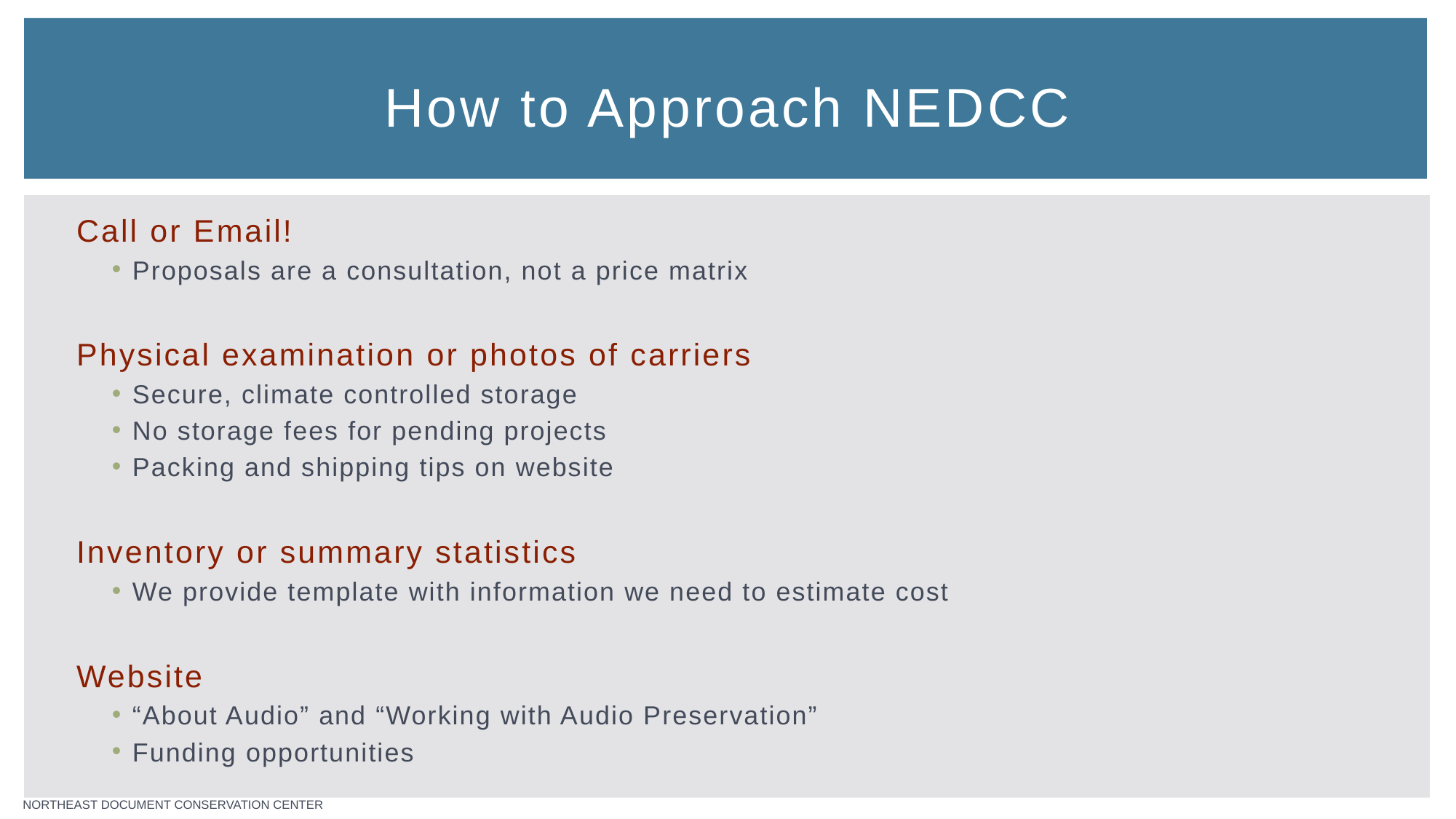

# How to Approach NEDCC
Call or Email!
Proposals are a consultation, not a price matrix

Physical examination or photos of carriers
Secure, climate controlled storage
No storage fees for pending projects
Packing and shipping tips on website

Inventory or summary statistics
We provide template with information we need to estimate cost

Website
“About Audio” and “Working with Audio Preservation”
Funding opportunities